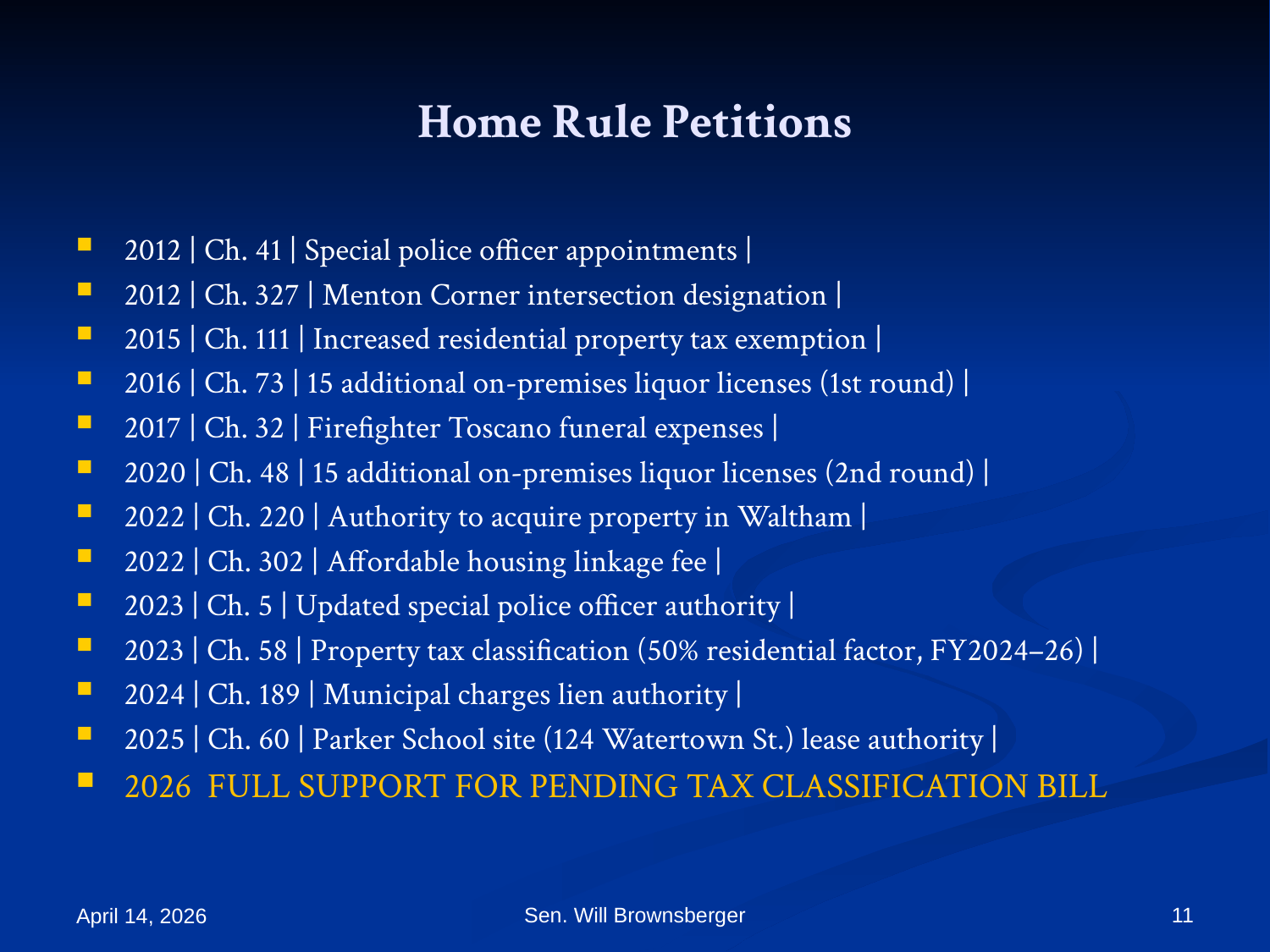

# Home Rule Petitions
2012 | Ch. 41 | Special police officer appointments |
2012 | Ch. 327 | Menton Corner intersection designation |
2015 | Ch. 111 | Increased residential property tax exemption |
2016 | Ch. 73 | 15 additional on-premises liquor licenses (1st round) |
2017 | Ch. 32 | Firefighter Toscano funeral expenses |
2020 | Ch. 48 | 15 additional on-premises liquor licenses (2nd round) |
2022 | Ch. 220 | Authority to acquire property in Waltham |
2022 | Ch. 302 | Affordable housing linkage fee |
2023 | Ch. 5 | Updated special police officer authority |
2023 | Ch. 58 | Property tax classification (50% residential factor, FY2024–26) |
2024 | Ch. 189 | Municipal charges lien authority |
2025 | Ch. 60 | Parker School site (124 Watertown St.) lease authority |
2026  FULL SUPPORT FOR PENDING TAX CLASSIFICATION BILL
Sen. Will Brownsberger
11
April 14, 2026